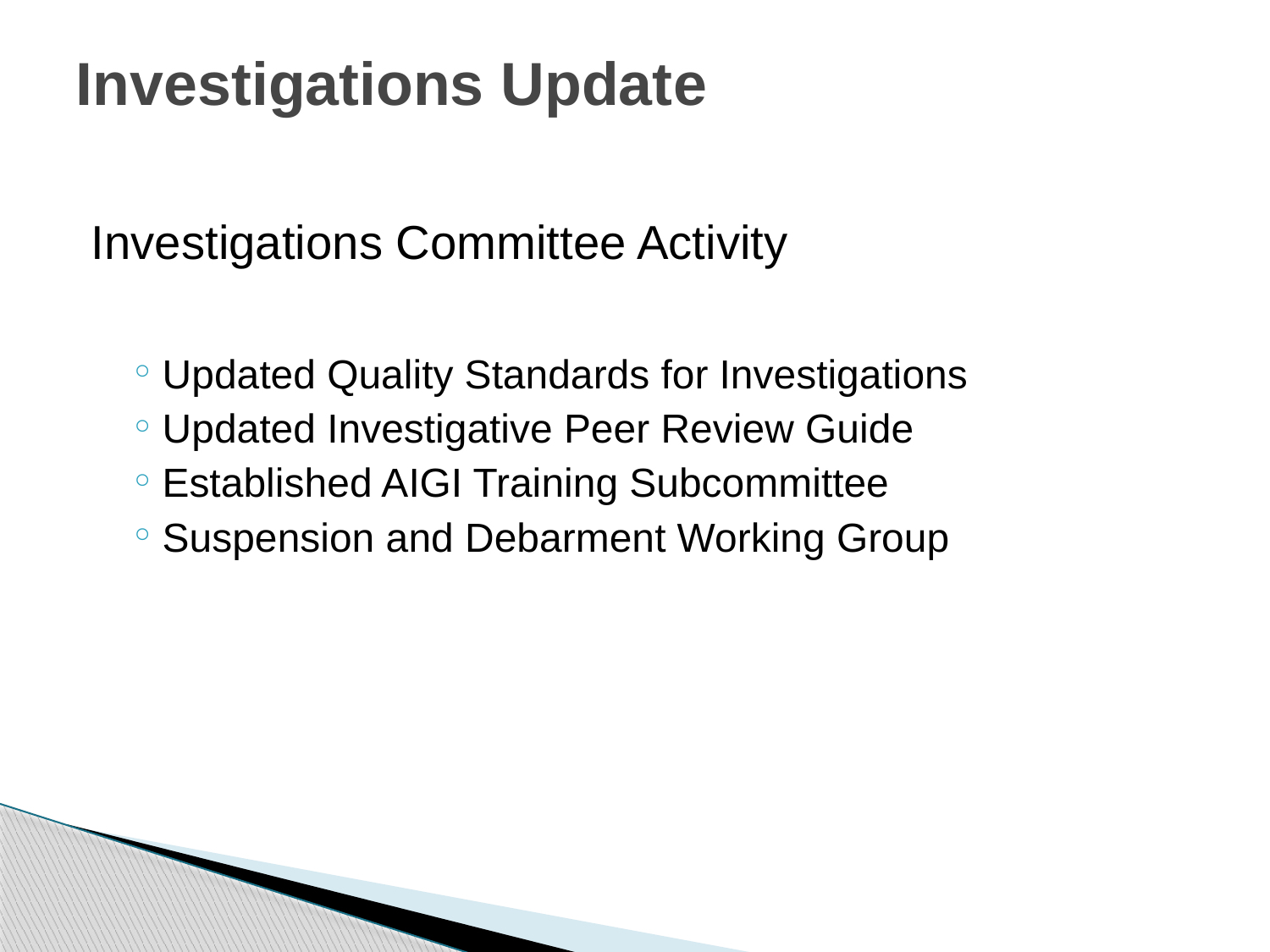

# Investigations Update
Investigations Committee Activity

Updated Quality Standards for Investigations
Updated Investigative Peer Review Guide
Established AIGI Training Subcommittee
Suspension and Debarment Working Group